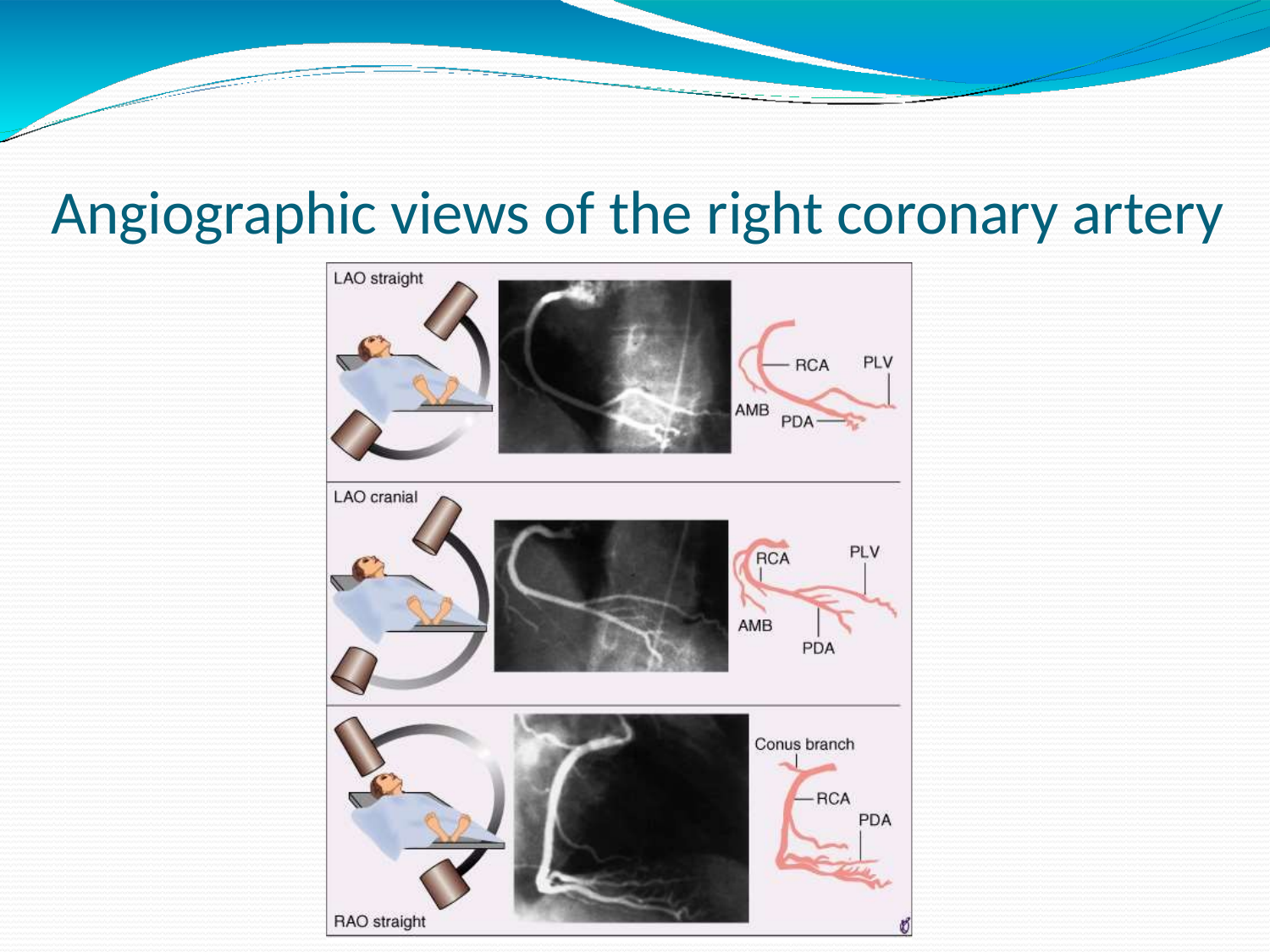

# Angiographic views of the right coronary artery